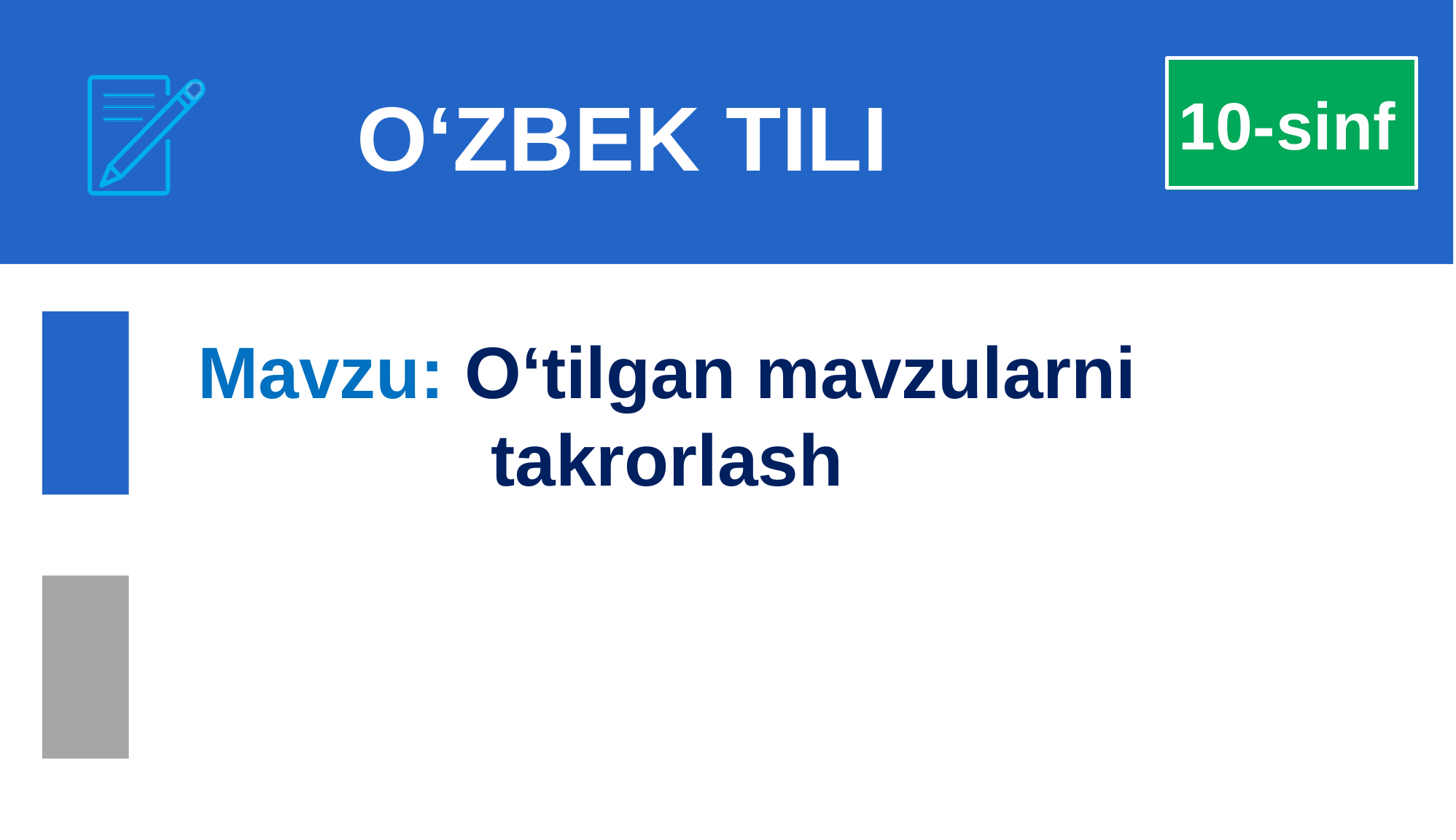

O‘ZBEK TILI
10-sinf

Mavzu: O‘tilgan mavzularni takrorlash